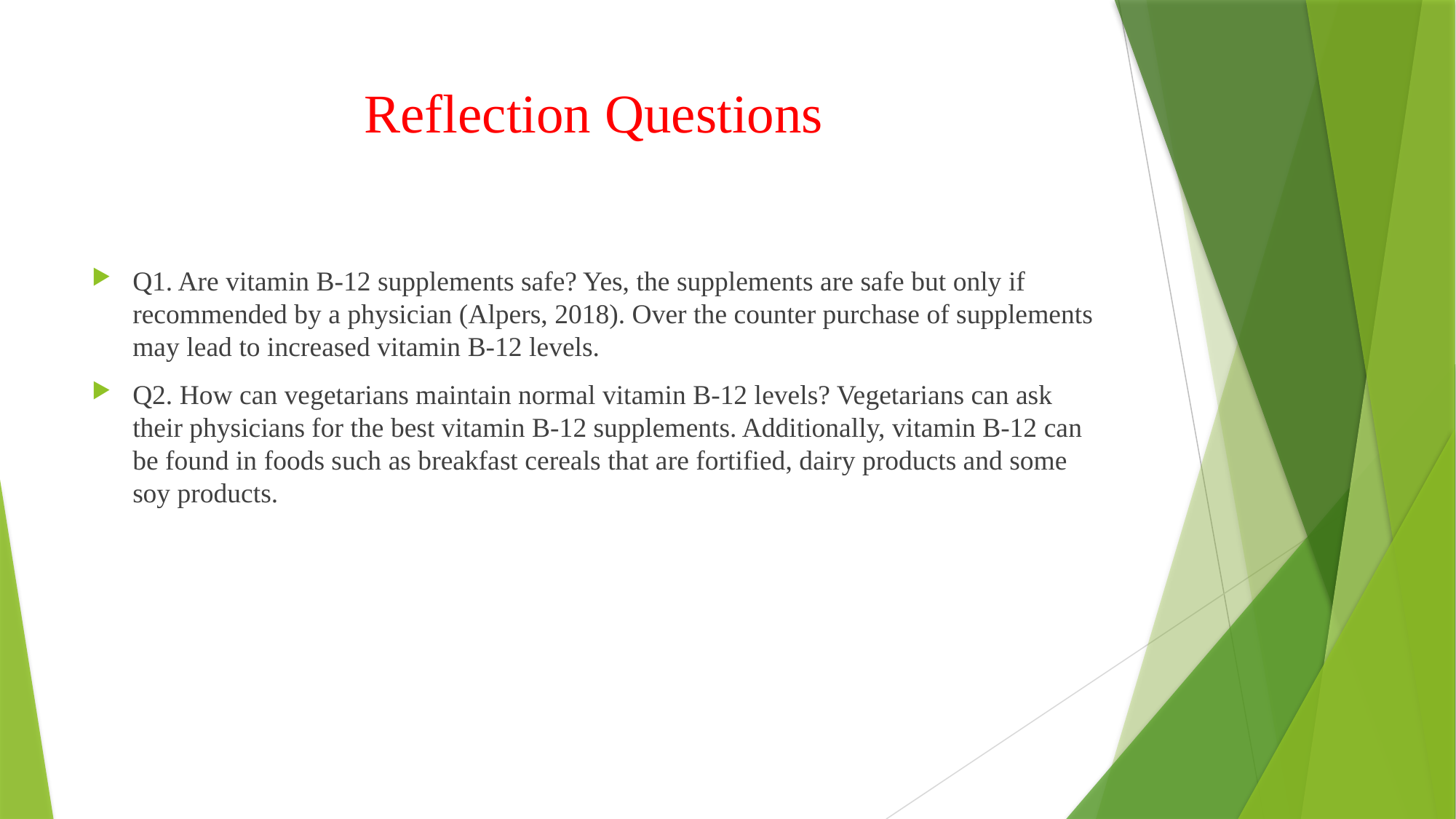

# Reflection Questions
Q1. Are vitamin B-12 supplements safe? Yes, the supplements are safe but only if recommended by a physician (Alpers, 2018). Over the counter purchase of supplements may lead to increased vitamin B-12 levels.
Q2. How can vegetarians maintain normal vitamin B-12 levels? Vegetarians can ask their physicians for the best vitamin B-12 supplements. Additionally, vitamin B-12 can be found in foods such as breakfast cereals that are fortified, dairy products and some soy products.